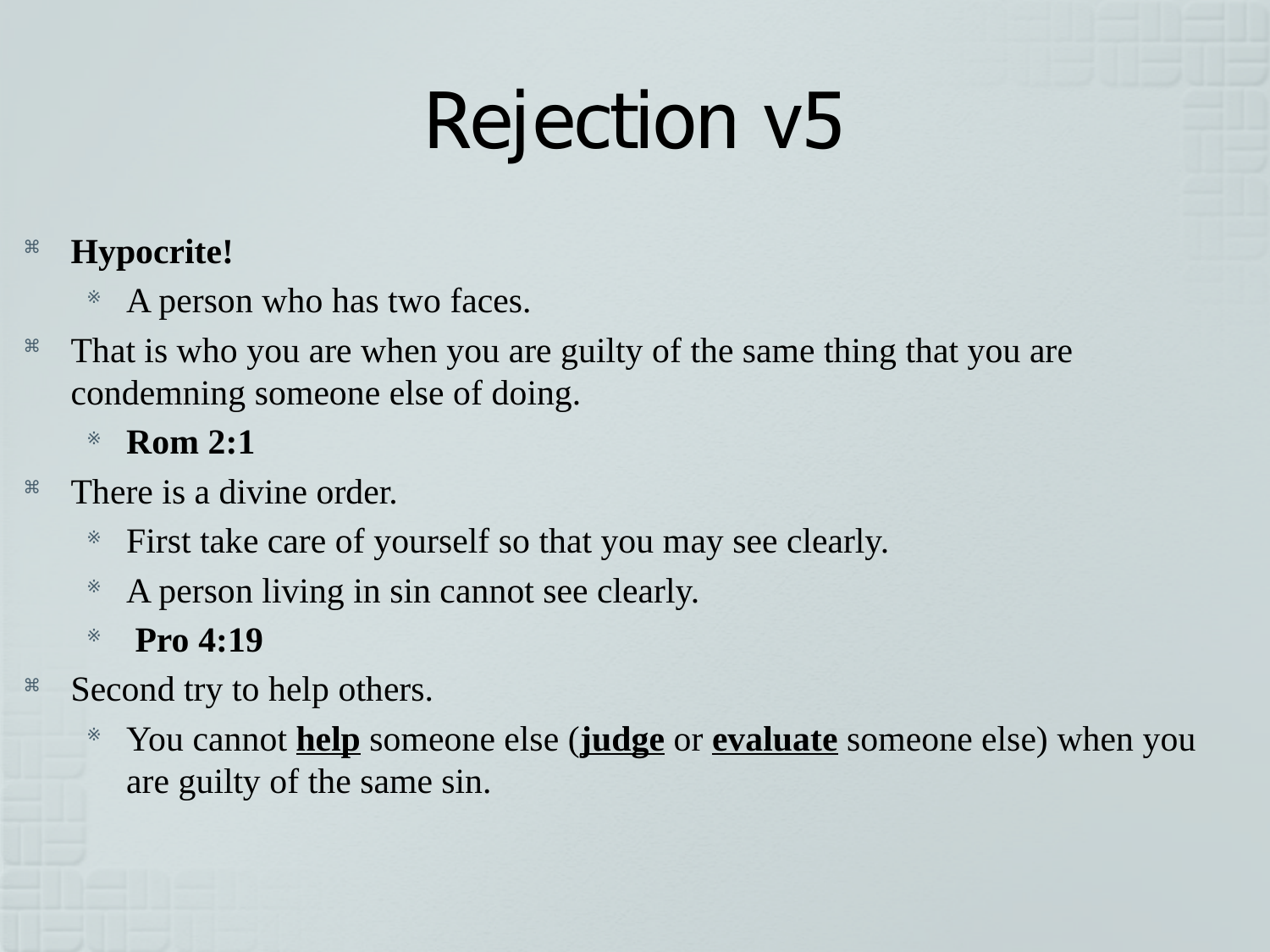

# Rejection v5
Hypocrite!
A person who has two faces.
That is who you are when you are guilty of the same thing that you are condemning someone else of doing.
Rom 2:1
There is a divine order.
First take care of yourself so that you may see clearly.
A person living in sin cannot see clearly.
 Pro 4:19
Second try to help others.
You cannot help someone else (judge or evaluate someone else) when you are guilty of the same sin.